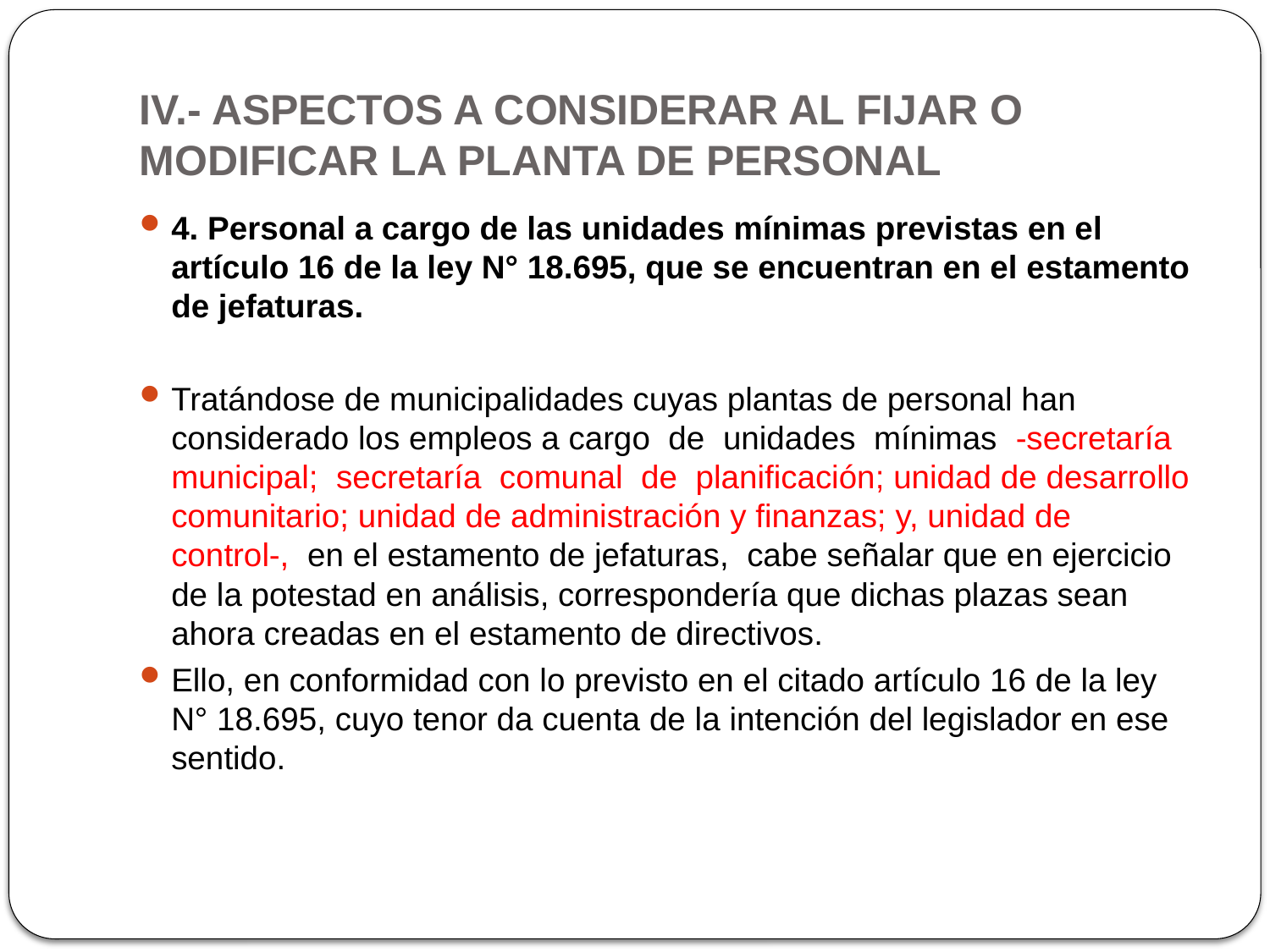

# IV.- ASPECTOS A CONSIDERAR AL FIJAR O MODIFICAR LA PLANTA DE PERSONAL
4. Personal a cargo de las unidades mínimas previstas en el artículo 16 de la ley N° 18.695, que se encuentran en el estamento de jefaturas.

Tratándose de municipalidades cuyas plantas de personal han considerado los empleos a cargo  de  unidades  mínimas  -secretaría  municipal;  secretaría  comunal  de  planiﬁcación; unidad de desarrollo comunitario; unidad de administración y ﬁnanzas; y, unidad de control-,  en el estamento de jefaturas,  cabe señalar que en ejercicio de la potestad en análisis, correspondería que dichas plazas sean ahora creadas en el estamento de directivos.
Ello, en conformidad con lo previsto en el citado artículo 16 de la ley N° 18.695, cuyo tenor da cuenta de la intención del legislador en ese sentido.